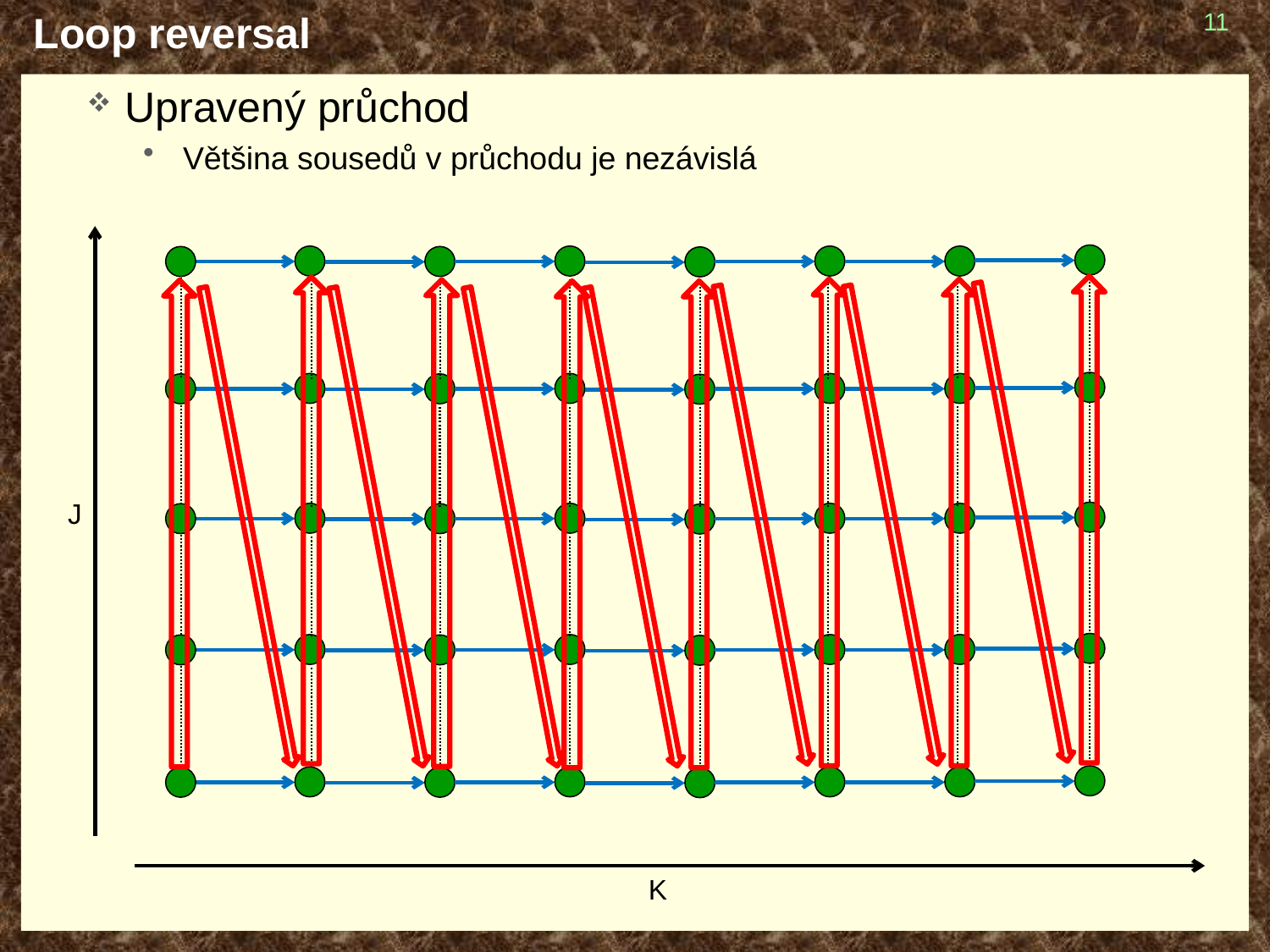

# Loop reversal
11
 Upravený průchod
Většina sousedů v průchodu je nezávislá

J

K